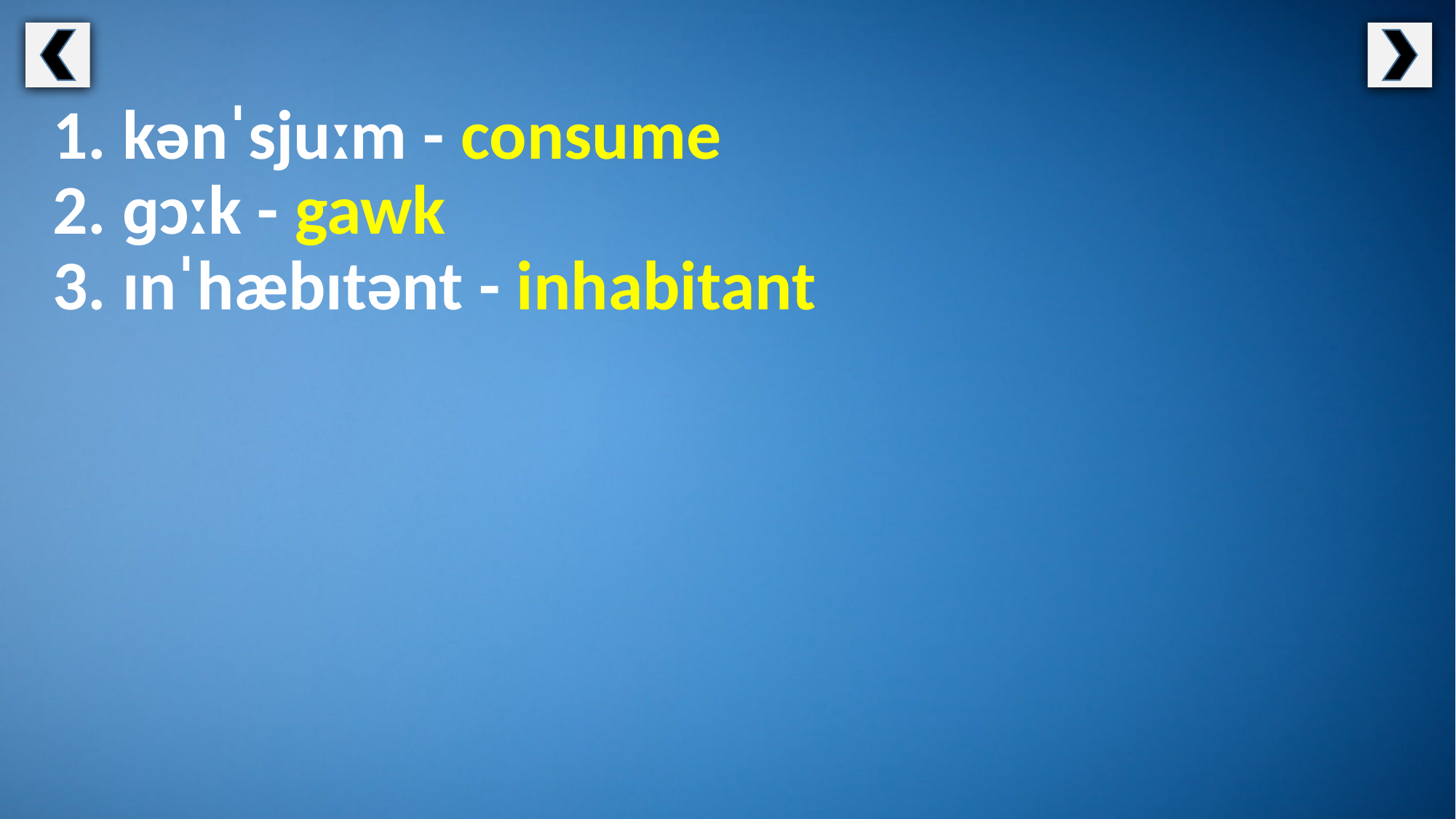

1. kənˈsjuːm - consume
2. ɡɔːk - gawk
3. ɪnˈhæbɪtənt - inhabitant